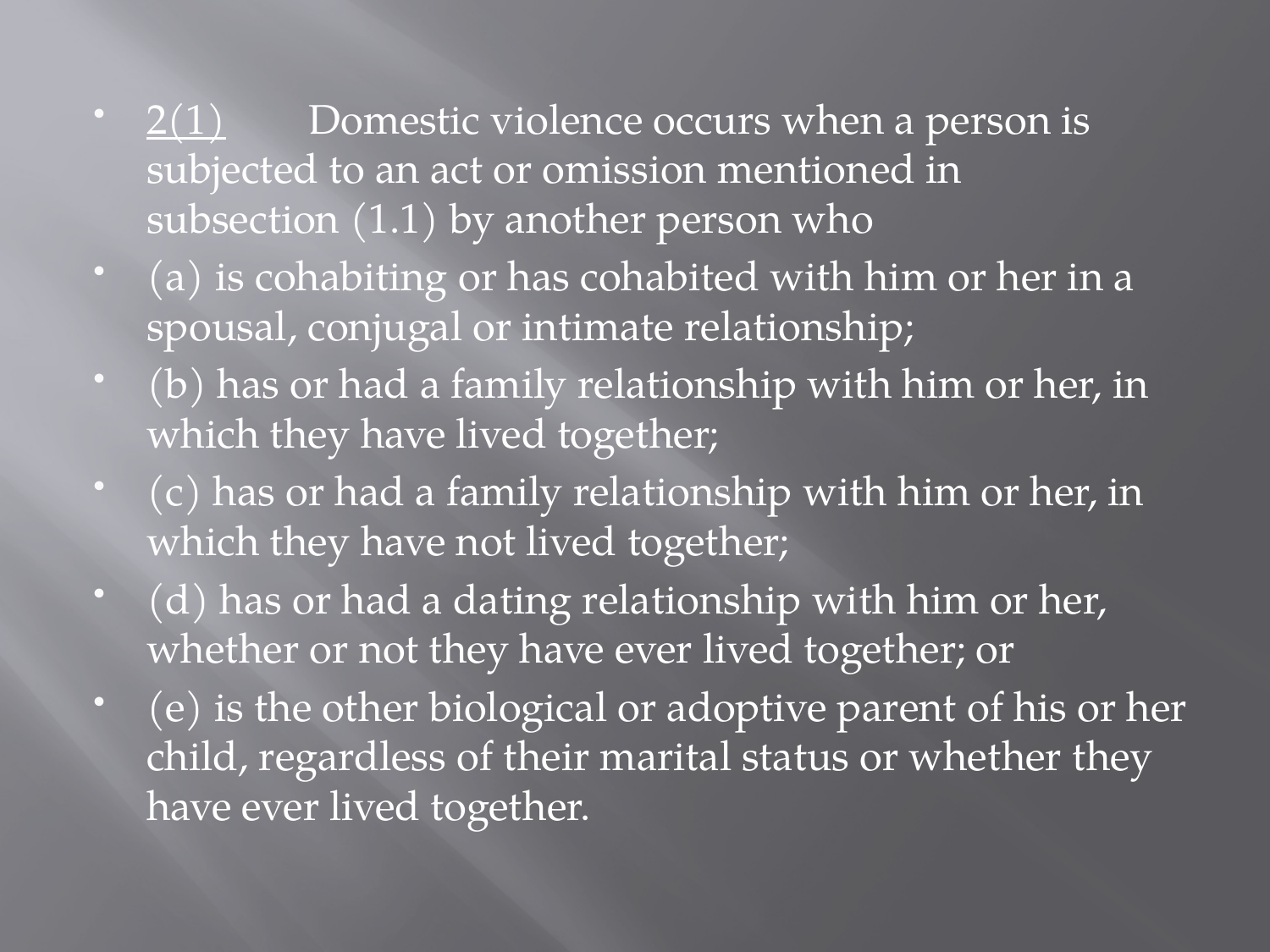

2(1)        Domestic violence occurs when a person is subjected to an act or omission mentioned in subsection (1.1) by another person who
(a) is cohabiting or has cohabited with him or her in a spousal, conjugal or intimate relationship;
(b) has or had a family relationship with him or her, in which they have lived together;
(c) has or had a family relationship with him or her, in which they have not lived together;
(d) has or had a dating relationship with him or her, whether or not they have ever lived together; or
(e) is the other biological or adoptive parent of his or her child, regardless of their marital status or whether they have ever lived together.